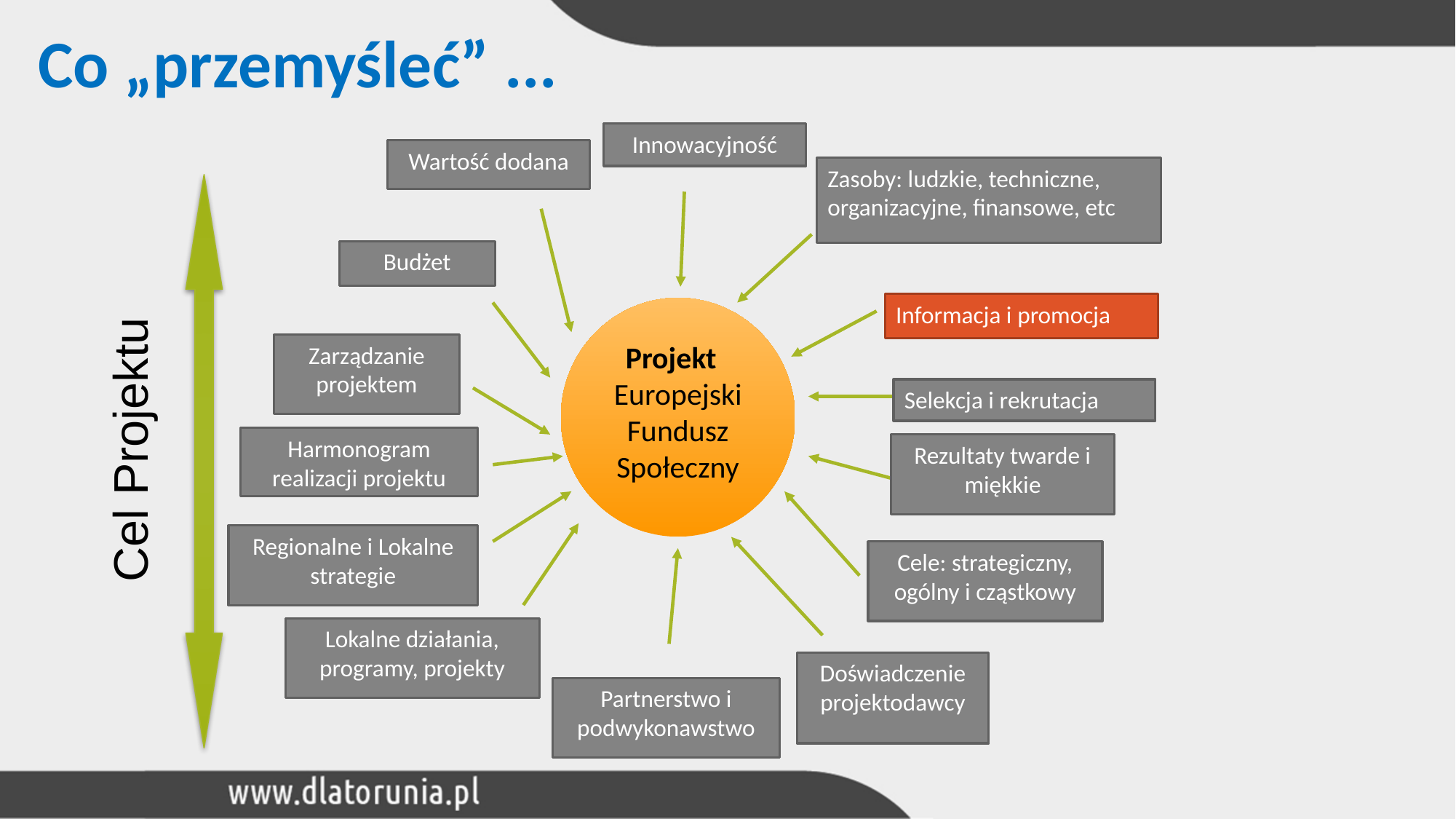

Co „przemyśleć” ...
Innowacyjność
Wartość dodana
Zasoby: ludzkie, techniczne, organizacyjne, finansowe, etc

Budżet
Informacja i promocja
Projekt   Europejski Fundusz Społeczny

Zarządzanie projektem
Selekcja i rekrutacja

Harmonogram realizacji projektu
Rezultaty twarde i miękkie

Regionalne i Lokalne strategie

Cele: strategiczny, ogólny i cząstkowy

Lokalne działania, programy, projekty
Doświadczenie projektodawcy
Partnerstwo i podwykonawstwo

Cel Projektu